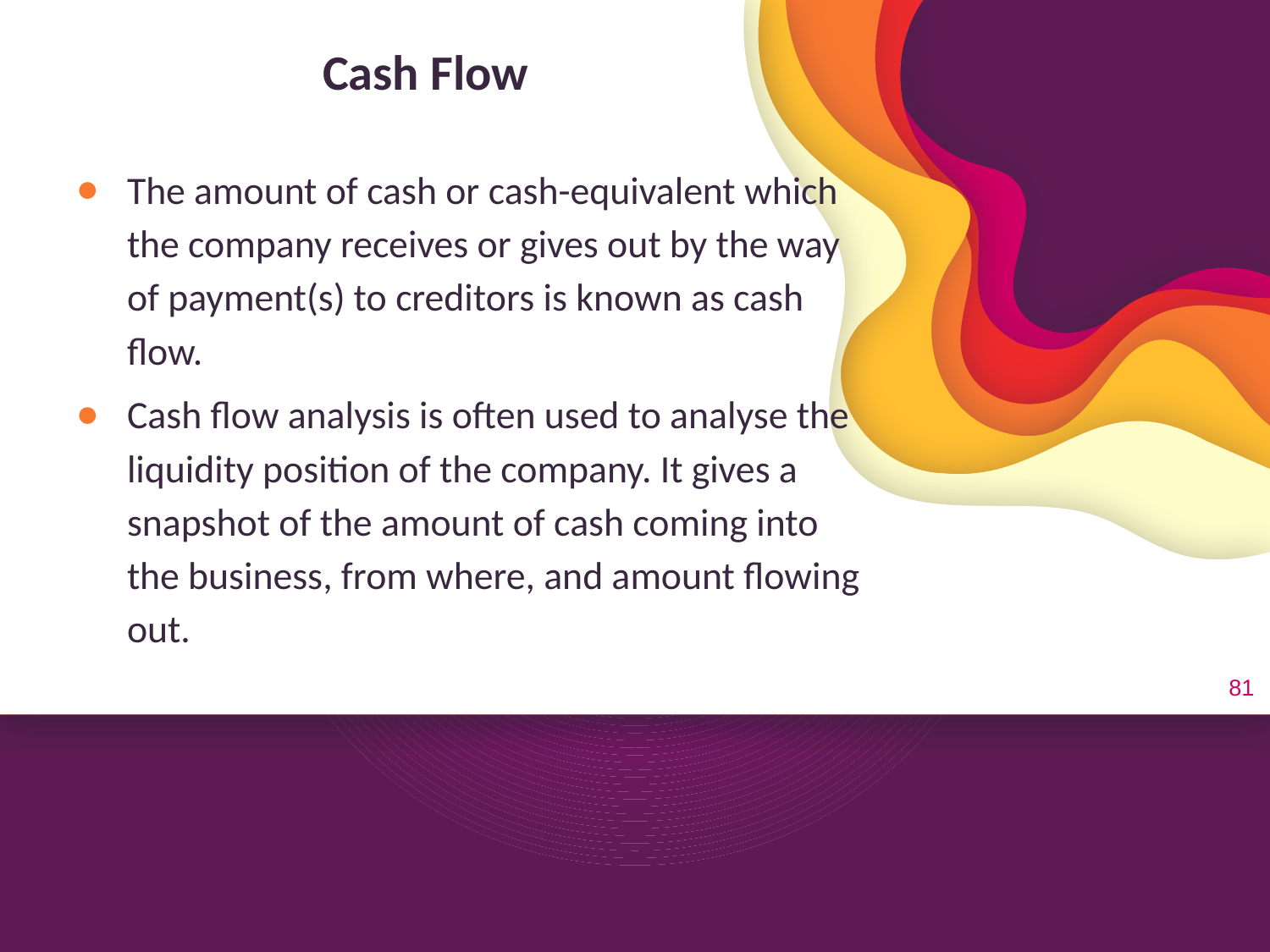

# Cash Flow
The amount of cash or cash-equivalent which the company receives or gives out by the way of payment(s) to creditors is known as cash flow.
Cash flow analysis is often used to analyse the liquidity position of the company. It gives a snapshot of the amount of cash coming into the business, from where, and amount flowing out.
81